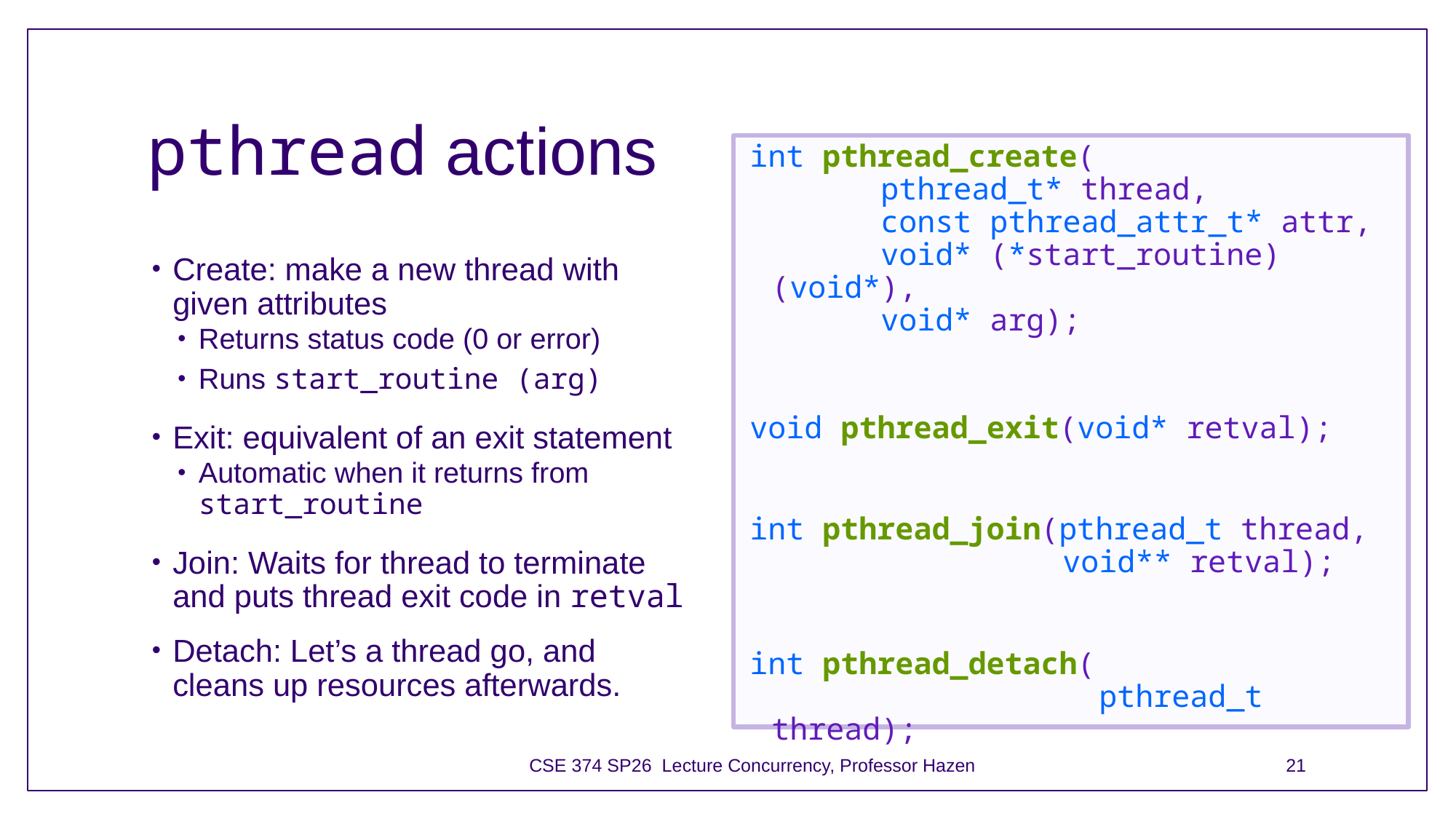

# pthread actions
int pthread_create(
	pthread_t* thread,
	const pthread_attr_t* attr,
	void* (*start_routine)(void*),
	void* arg);

void pthread_exit(void* retval);

int pthread_join(pthread_t thread,
                void** retval);

int pthread_detach(
			pthread_t thread);
Create: make a new thread with given attributes
Returns status code (0 or error)
Runs start_routine (arg)
Exit: equivalent of an exit statement
Automatic when it returns from start_routine
Join: Waits for thread to terminate and puts thread exit code in retval
Detach: Let’s a thread go, and cleans up resources afterwards.
CSE 374 SP26  Lecture Concurrency, Professor Hazen
21